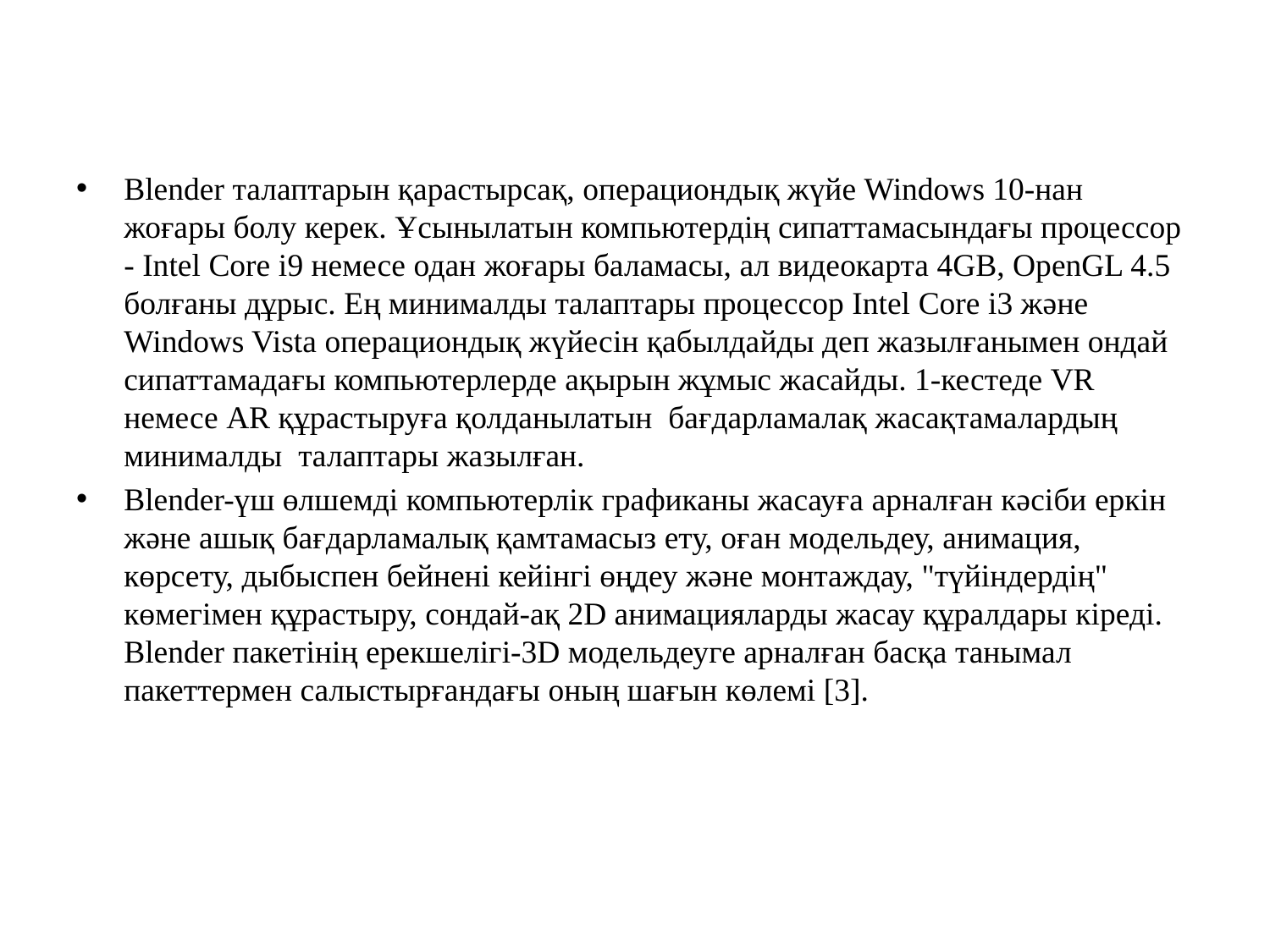

Blender талаптарын қарастырсақ, операциондық жүйе Windows 10-нан жоғары болу керек. Ұсынылатын компьютердің сипаттамасындағы процессор - Intel Core i9 немесе одан жоғары баламасы, ал видеокарта 4GB, OpenGL 4.5 болғаны дұрыс. Ең минималды талаптары процессор Intel Core i3 және Windows Vista операциондық жүйесін қабылдайды деп жазылғанымен ондай сипаттамадағы компьютерлерде ақырын жұмыс жасайды. 1-кестеде VR немесе AR құрастыруға қолданылатын  бағдарламалақ жасақтамалардың минималды  талаптары жазылған.
Blender-үш өлшемді компьютерлік графиканы жасауға арналған кәсіби еркін және ашық бағдарламалық қамтамасыз ету, оған модельдеу, анимация,  көрсету, дыбыспен бейнені кейінгі өңдеу және монтаждау, "түйіндердің" көмегімен құрастыру, сондай-ақ 2D анимацияларды жасау құралдары кіреді. Blender пакетінің ерекшелігі-3D модельдеуге арналған басқа танымал пакеттермен салыстырғандағы оның шағын көлемі [3].